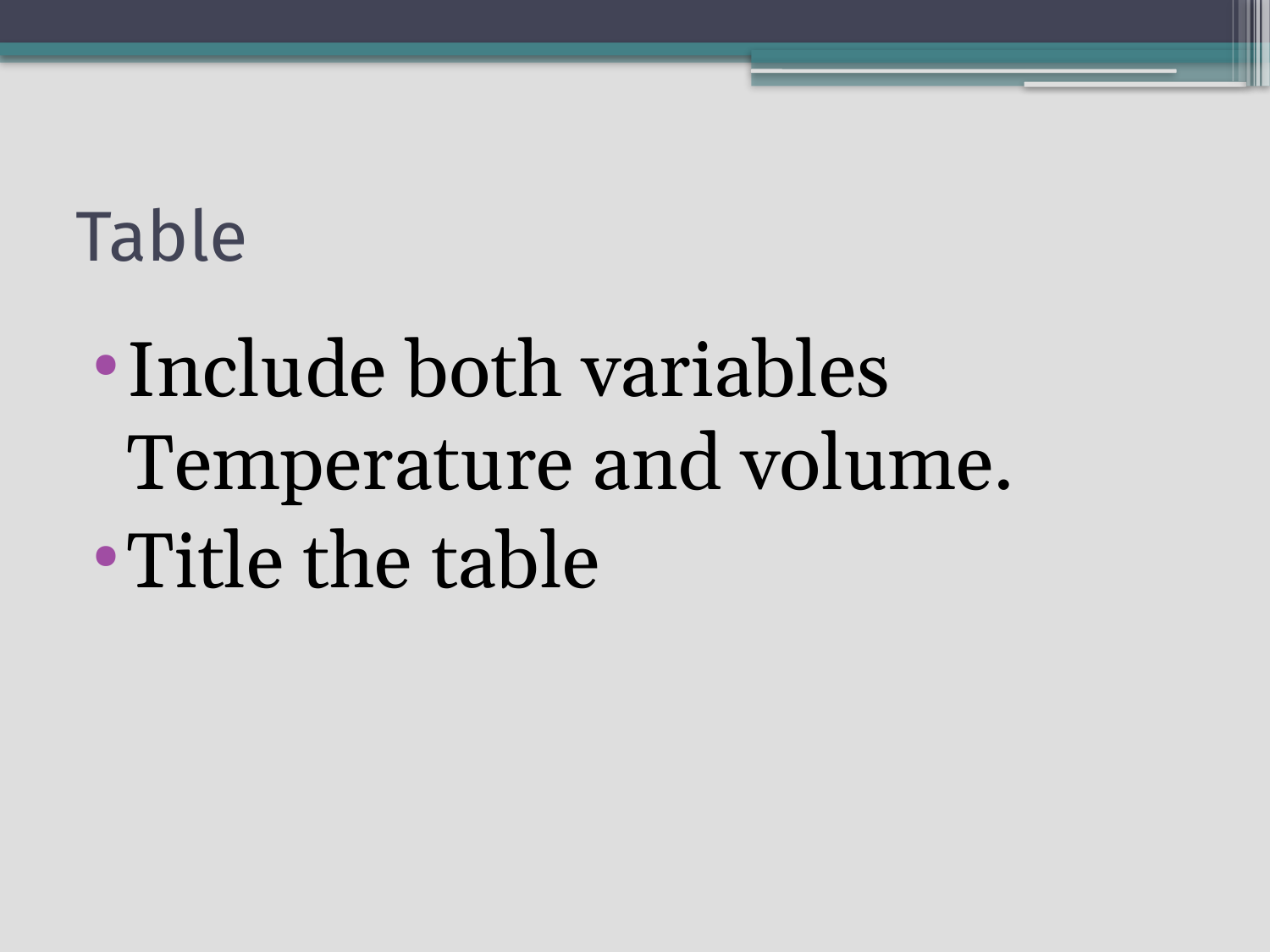

# Table
Include both variables Temperature and volume.
Title the table